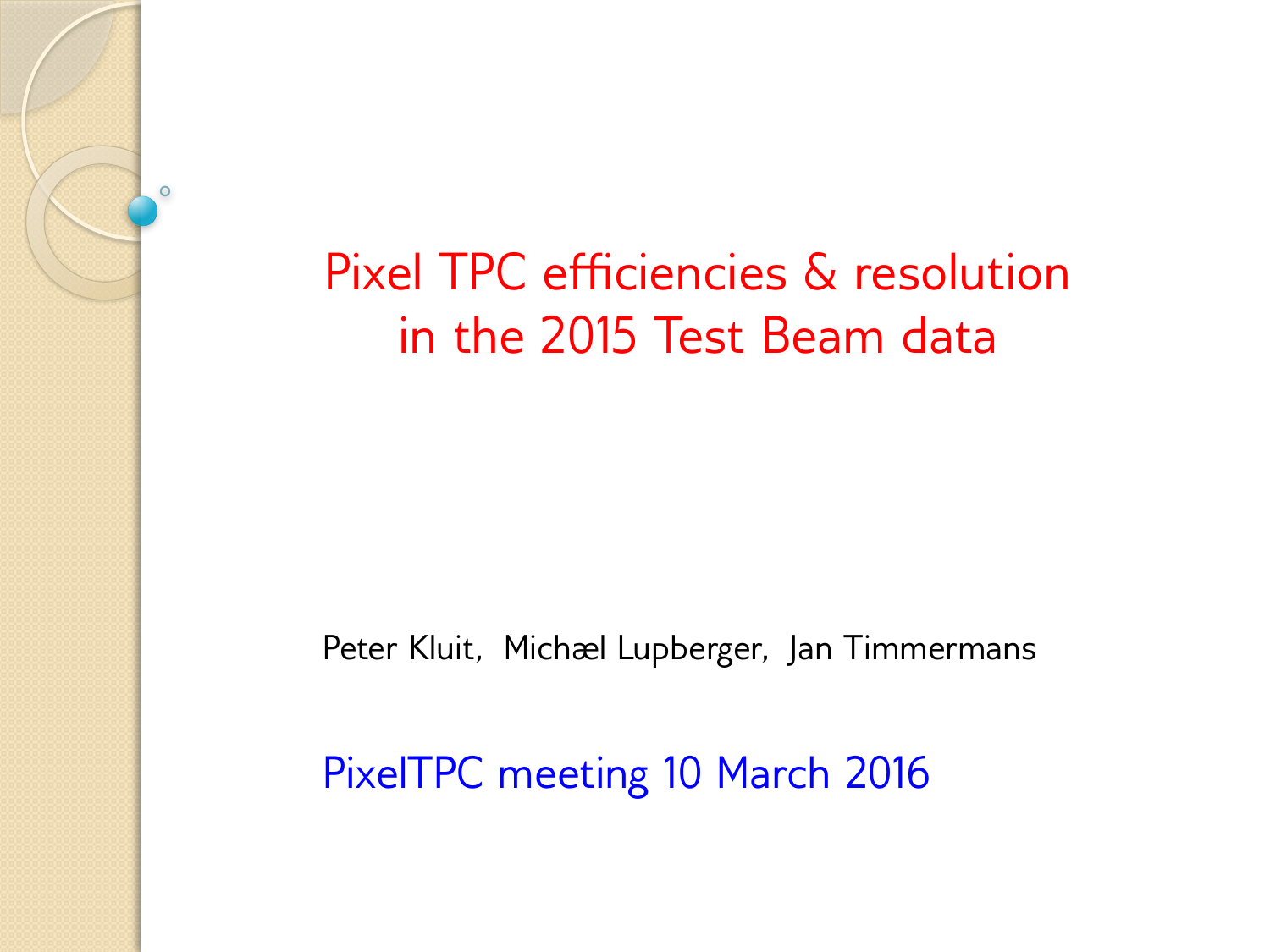

# Pixel TPC efficiencies & resolution in the 2015 Test Beam data
Peter Kluit,  Michael Lupberger,  Jan Timmermans

PixelTPC meeting 10 March 2016